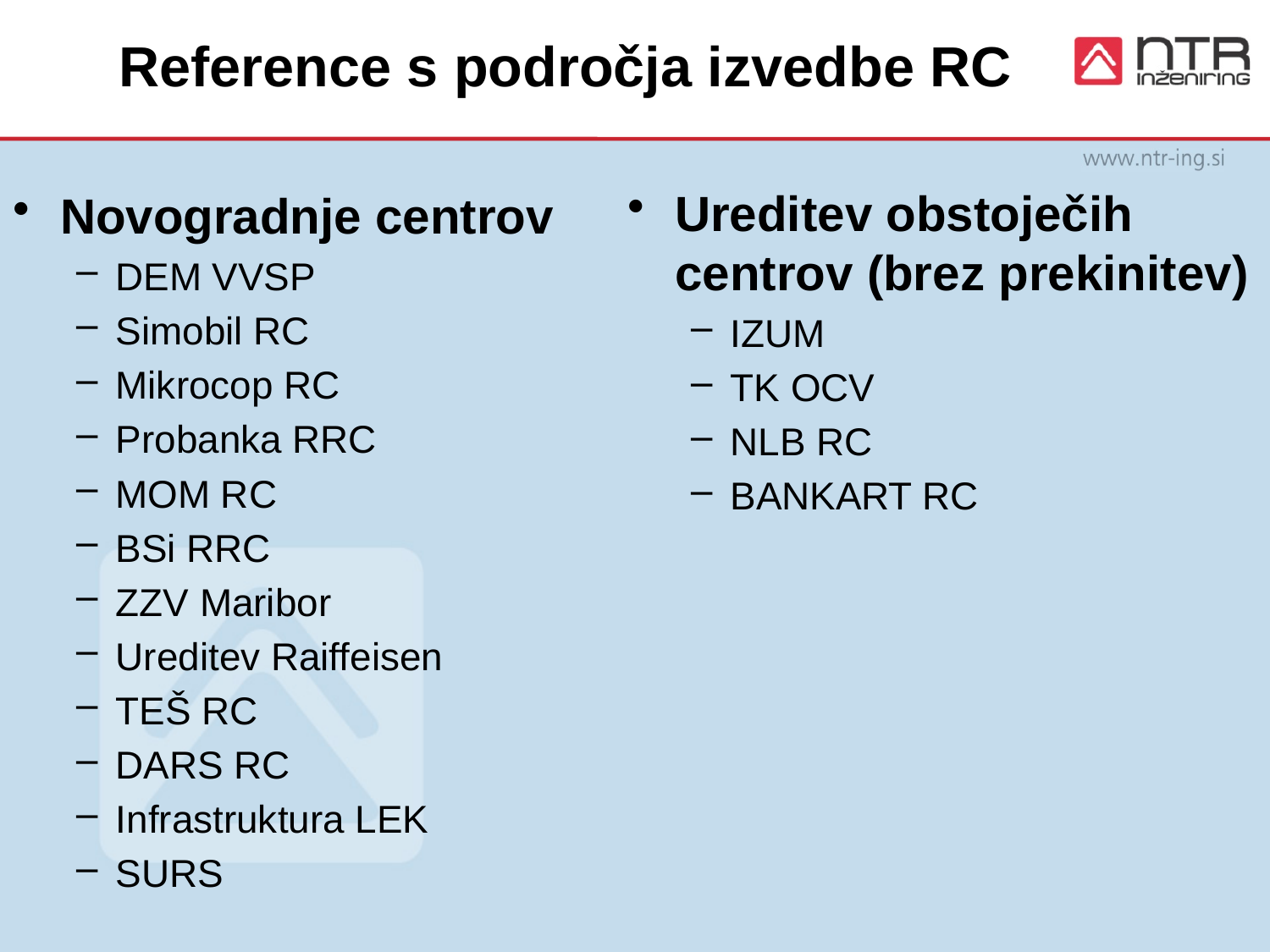

# Reference s področja izvedbe RC
Ureditev obstoječih centrov (brez prekinitev)
IZUM
TK OCV
NLB RC
BANKART RC

Novogradnje centrov
DEM VVSP
Simobil RC
Mikrocop RC
Probanka RRC
MOM RC
BSi RRC
ZZV Maribor
Ureditev Raiffeisen
TEŠ RC
DARS RC
Infrastruktura LEK
SURS